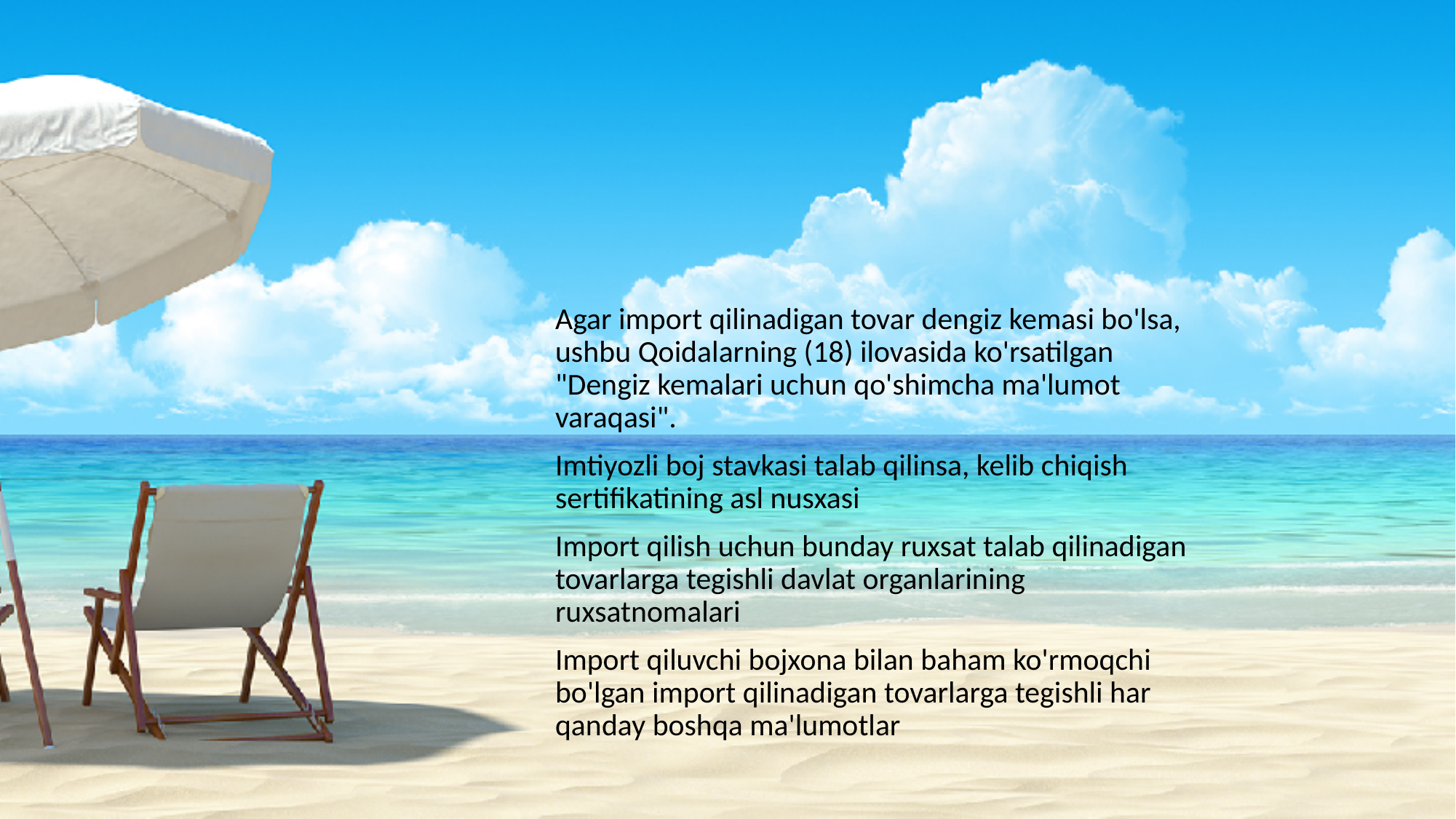

Agar import qilinadigan tovar dengiz kemasi bo'lsa, ushbu Qoidalarning (18) ilovasida ko'rsatilgan "Dengiz kemalari uchun qo'shimcha ma'lumot varaqasi".
Imtiyozli boj stavkasi talab qilinsa, kelib chiqish sertifikatining asl nusxasi
Import qilish uchun bunday ruxsat talab qilinadigan tovarlarga tegishli davlat organlarining ruxsatnomalari
Import qiluvchi bojxona bilan baham ko'rmoqchi bo'lgan import qilinadigan tovarlarga tegishli har qanday boshqa ma'lumotlar